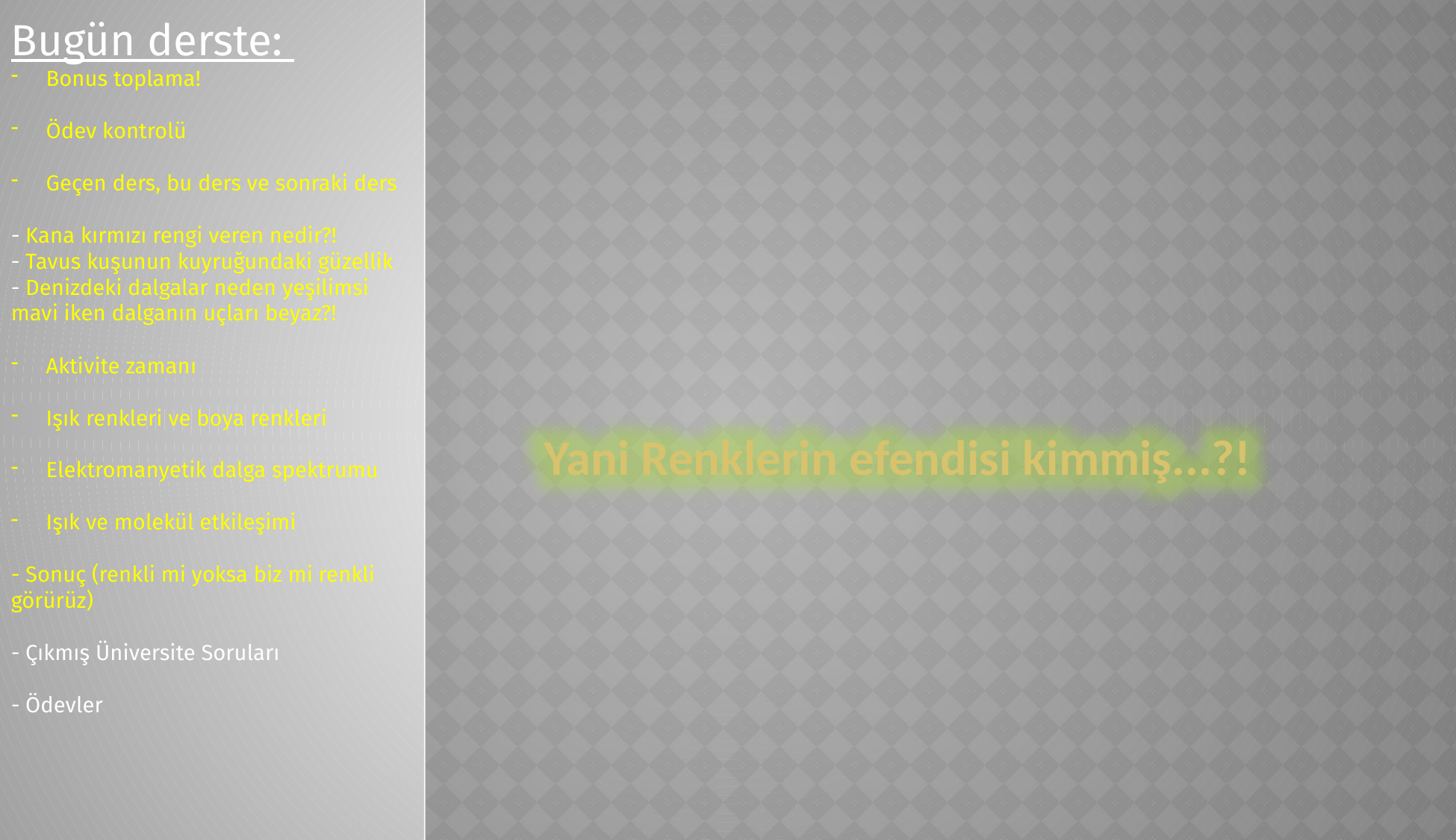

Bugün derste:
Bonus toplama!

Ödev kontrolü

Geçen ders, bu ders ve sonraki ders

- Kana kırmızı rengi veren nedir?!
- Tavus kuşunun kuyruğundaki güzellik
- Denizdeki dalgalar neden yeşilimsi mavi iken dalganın uçları beyaz?!

Aktivite zamanı

Işık renkleri ve boya renkleri

Elektromanyetik dalga spektrumu

Işık ve molekül etkileşimi

- Sonuç (renkli mi yoksa biz mi renkli görürüz)

- Çıkmış Üniversite Soruları

- Ödevler

Yani Renklerin efendisi kimmiş...?!